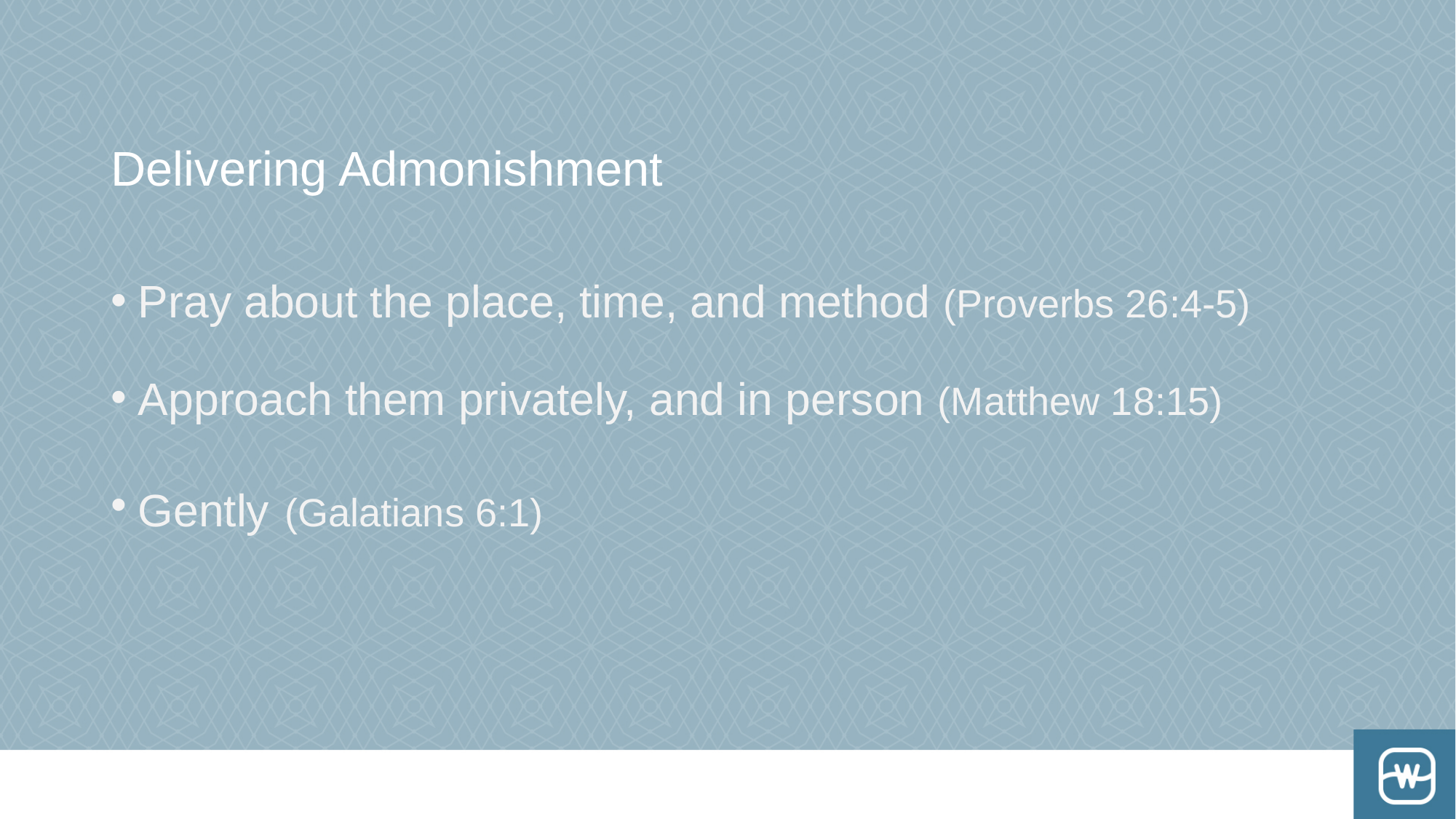

# Delivering Admonishment

Pray about the place, time, and method (Proverbs 26:4-5)
Approach them privately, and in person (Matthew 18:15)
Gently (Galatians 6:1)